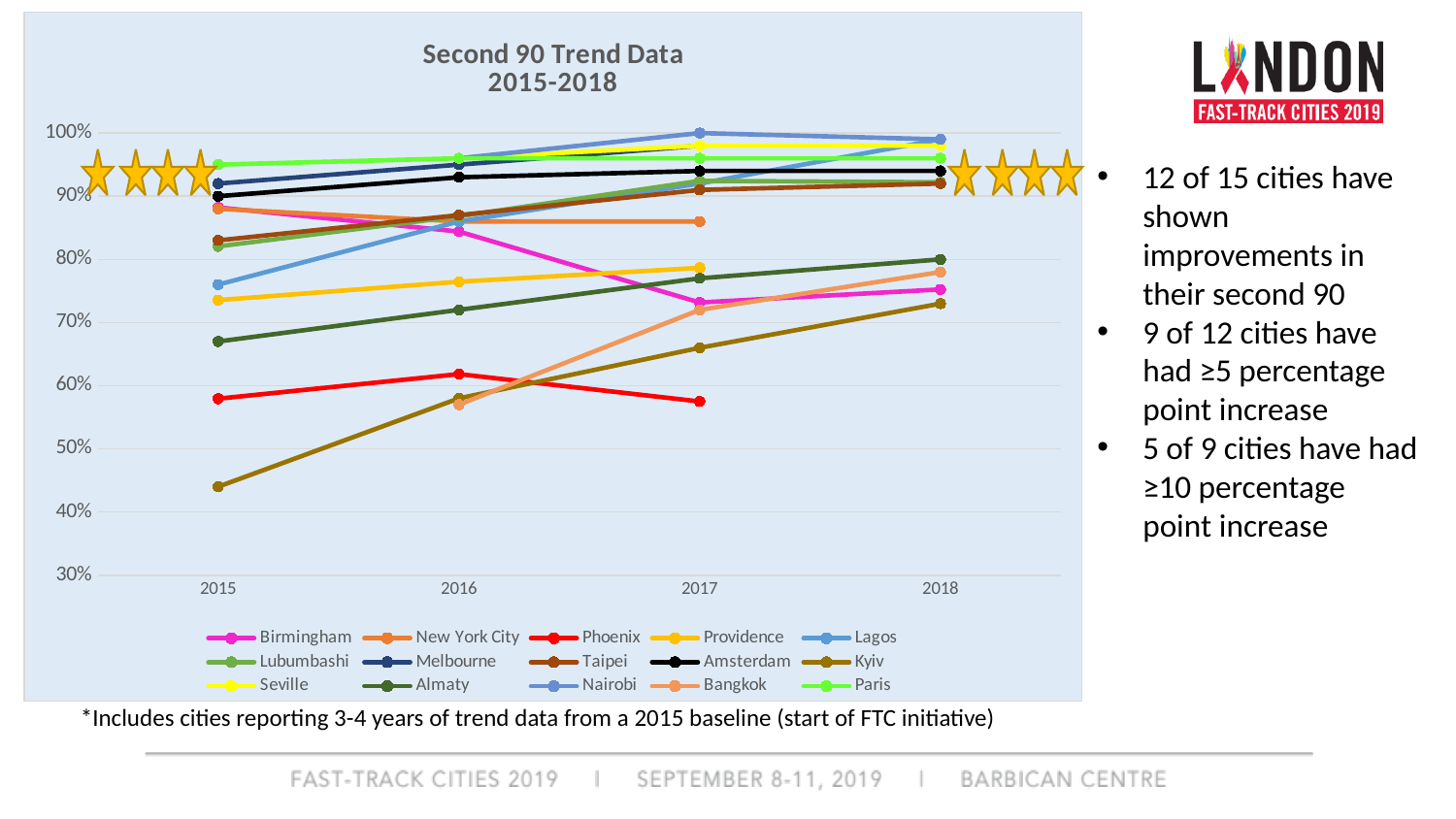

### Chart: Second 90 Trend Data
2015-2018

| Category | Birmingham | New York City | Phoenix | Providence | Lagos | Lubumbashi | Melbourne | Taipei | Amsterdam | Kyiv | Seville | Almaty | Nairobi | Bangkok | Paris |
|---|---|---|---|---|---|---|---|---|---|---|---|---|---|---|---|
| 2015 | 0.8821788040260509 | 0.88 | 0.5793930839802399 | 0.7355191256830601 | 0.76 | 0.8206139459239683 | 0.92 | 0.83 | 0.9 | 0.44 | None | 0.67 | None | None | 0.95 |
| 2016 | 0.8439573117969426 | 0.86 | 0.618403247631935 | 0.7645788336933045 | 0.86 | 0.8681174783313588 | 0.95 | 0.87 | 0.93 | 0.58 | 0.96 | 0.72 | 0.96 | 0.57 | 0.96 |
| 2017 | 0.7317345231455661 | 0.86 | 0.575037147102526 | 0.7865528281750267 | 0.92 | 0.9242472357747048 | 0.98 | 0.91 | 0.94 | 0.66 | 0.98 | 0.77 | 1.0 | 0.72 | 0.96 |
| 2018 | 0.7524448169879855 | None | None | None | 0.99 | 0.9220987085882172 | None | 0.92 | 0.94 | 0.73 | 0.98 | 0.8 | 0.99 | 0.78 | 0.96 |

12 of 15 cities have shown improvements in their second 90
9 of 12 cities have had ≥5 percentage point increase
5 of 9 cities have had ≥10 percentage point increase
*Includes cities reporting 3-4 years of trend data from a 2015 baseline (start of FTC initiative)